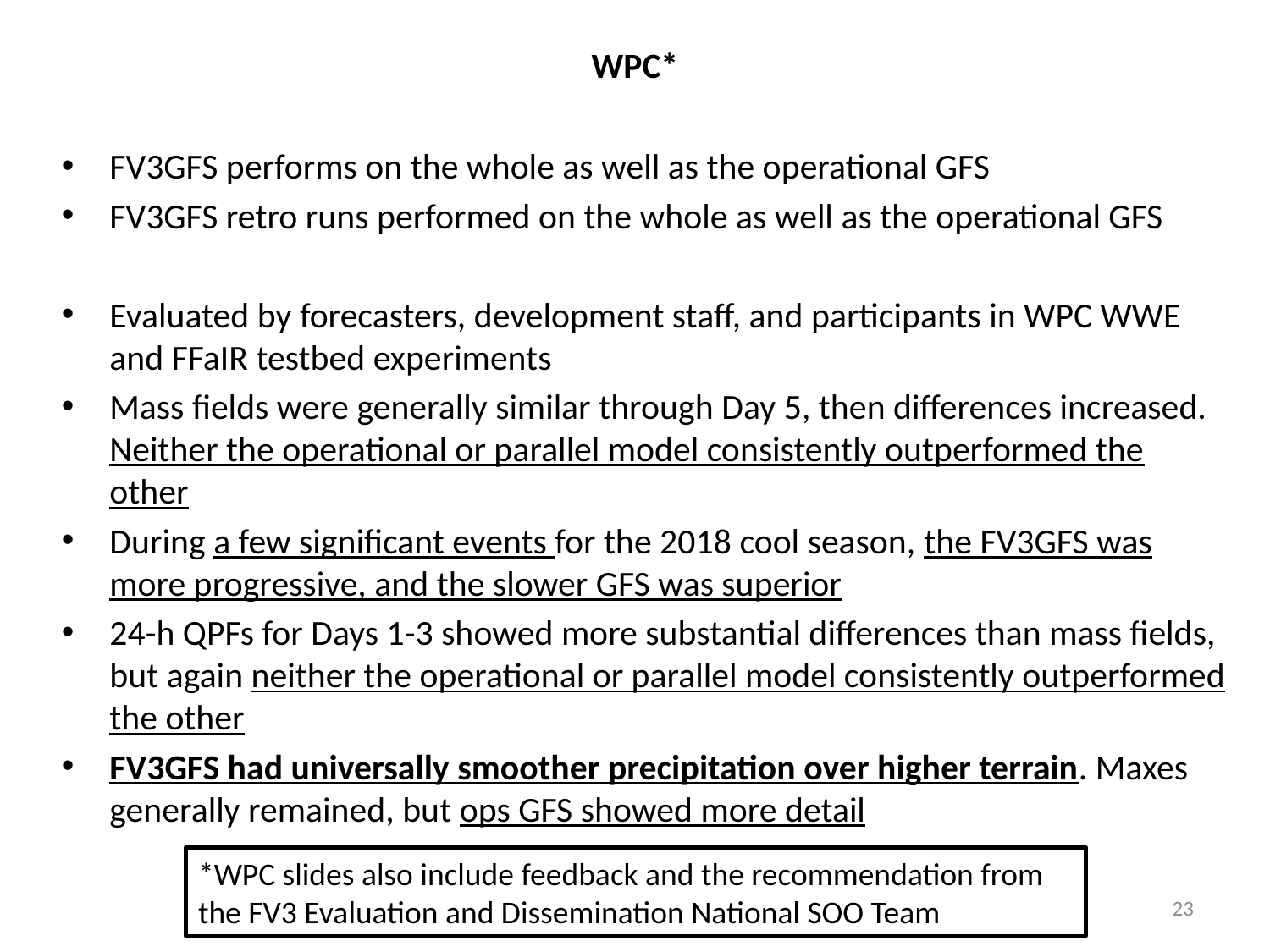

# WPC*
FV3GFS performs on the whole as well as the operational GFS
FV3GFS retro runs performed on the whole as well as the operational GFS

Evaluated by forecasters, development staff, and participants in WPC WWE and FFaIR testbed experiments
Mass fields were generally similar through Day 5, then differences increased. Neither the operational or parallel model consistently outperformed the other
During a few significant events for the 2018 cool season, the FV3GFS was more progressive, and the slower GFS was superior
24-h QPFs for Days 1-3 showed more substantial differences than mass fields, but again neither the operational or parallel model consistently outperformed the other
FV3GFS had universally smoother precipitation over higher terrain. Maxes generally remained, but ops GFS showed more detail

*WPC slides also include feedback and the recommendation from the FV3 Evaluation and Dissemination National SOO Team
23